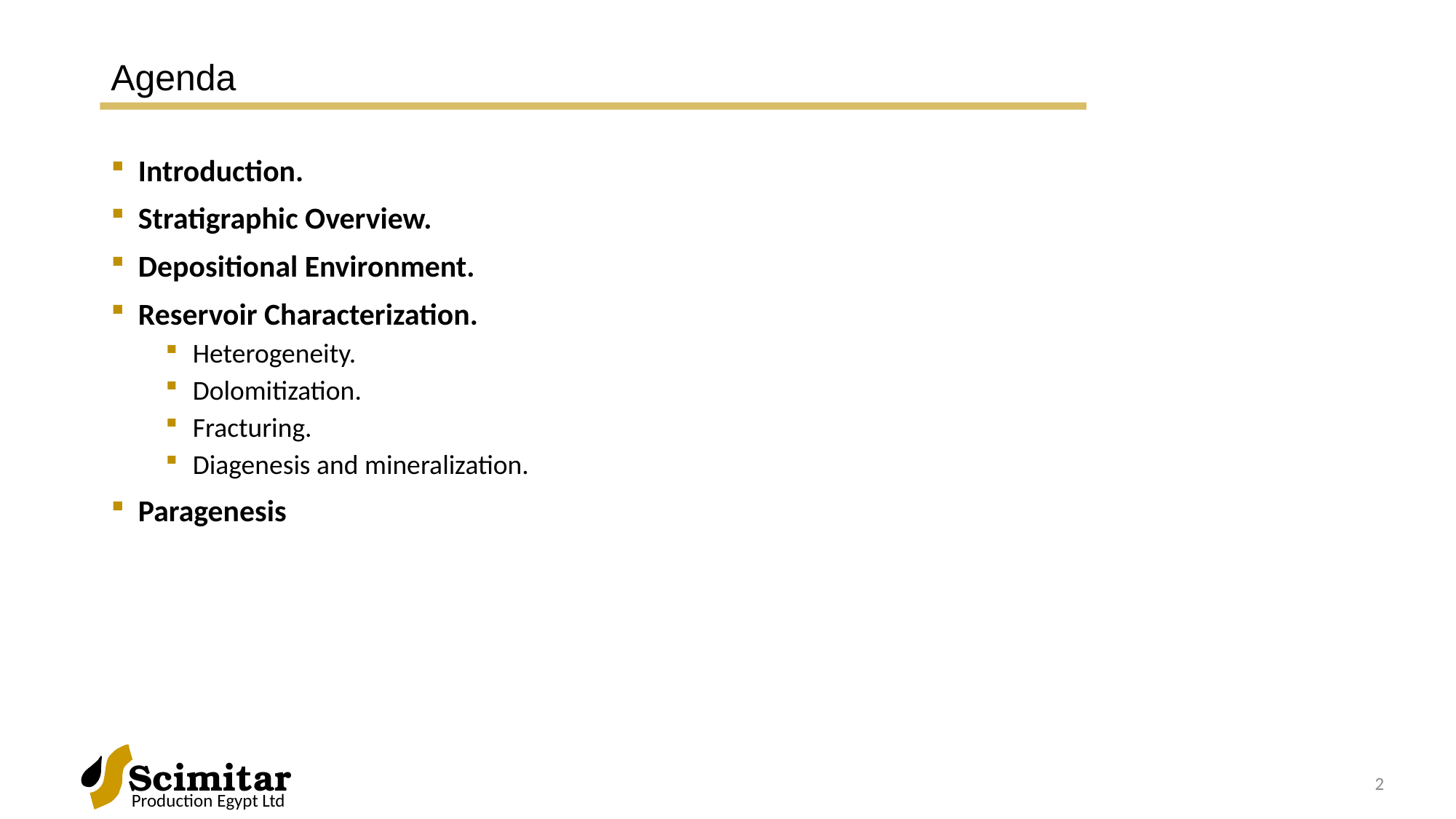

# Agenda
Introduction.
Stratigraphic Overview.
Depositional Environment.
Reservoir Characterization.
Heterogeneity.
Dolomitization.
Fracturing.
Diagenesis and mineralization.
Paragenesis
2